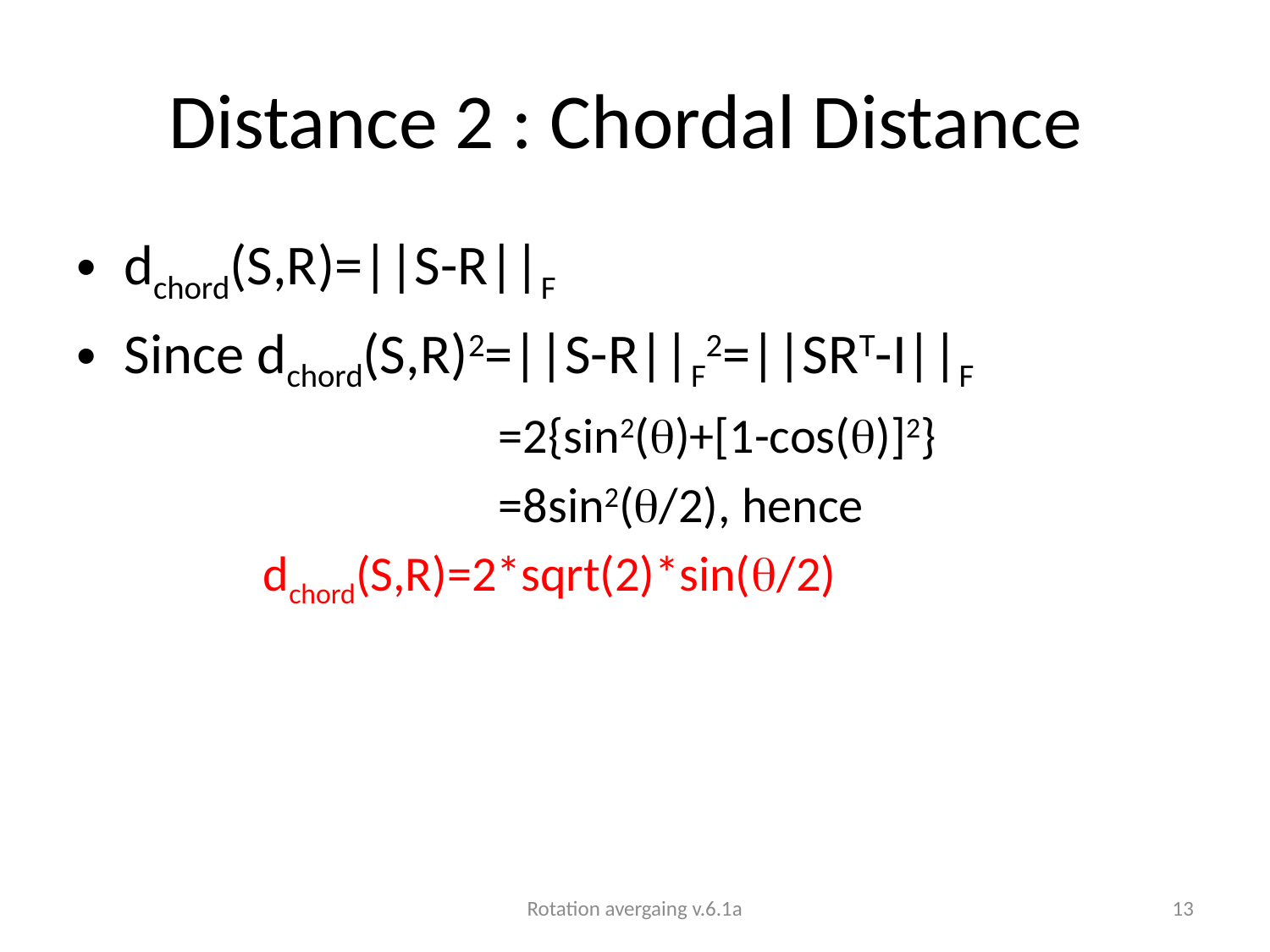

# Distance 2 : Chordal Distance
dchord(S,R)=||S-R||F
Since dchord(S,R)2=||S-R||F2=||SRT-I||F
                                =2{sin2(θ)+[1-cos(θ)]2}
                                =8sin2(θ/2), hence
           dchord(S,R)=2*sqrt(2)*sin(θ/2)

Rotation avergaing v.6.1a
13